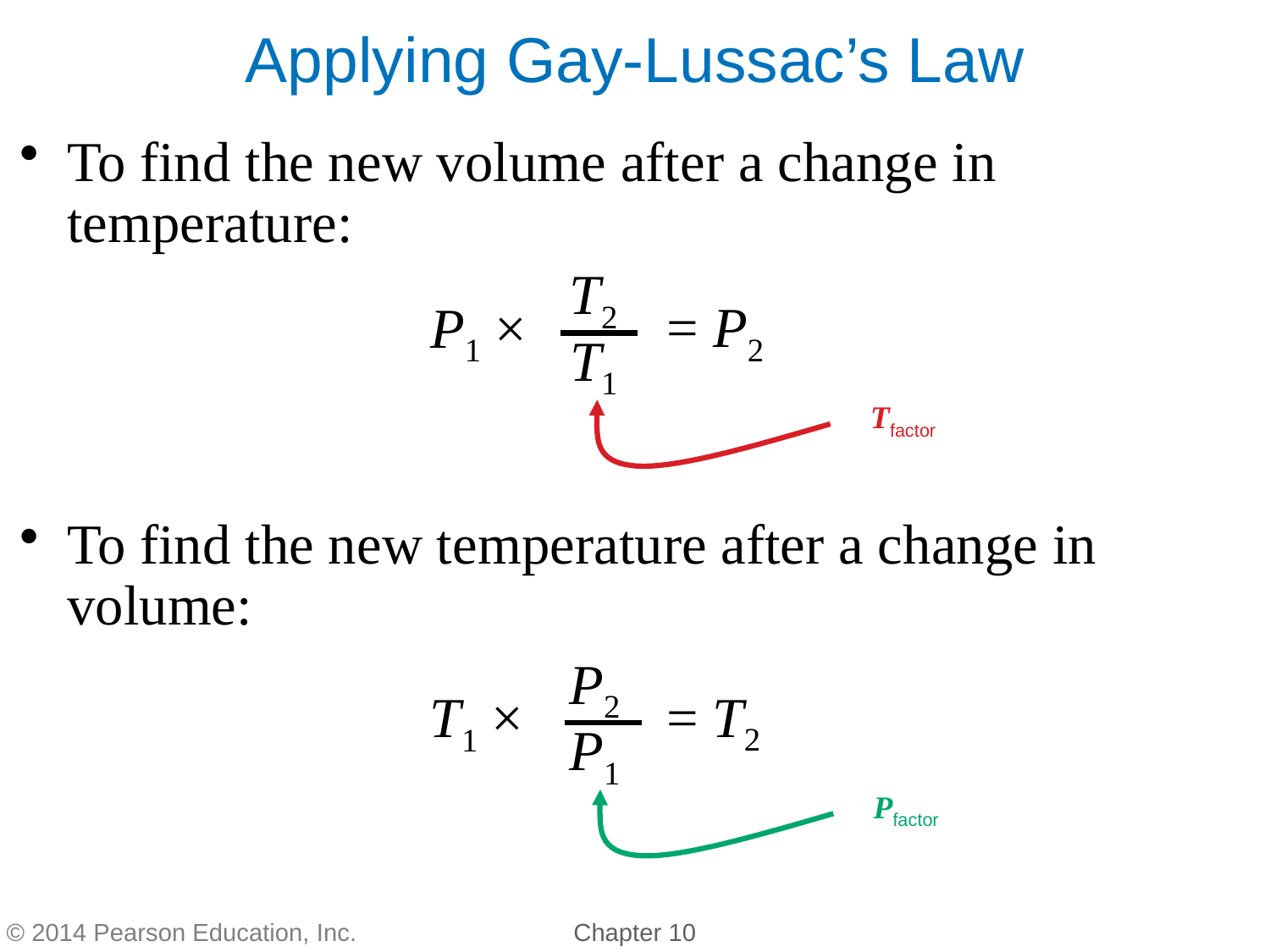

To find the new volume after a change in temperature:

To find the new temperature after a change in volume:
Applying Gay-Lussac’s Law
T2
T1

= P2
P1 ×
Tfactor

P2
P1

= T2
T1 ×
Pfactor